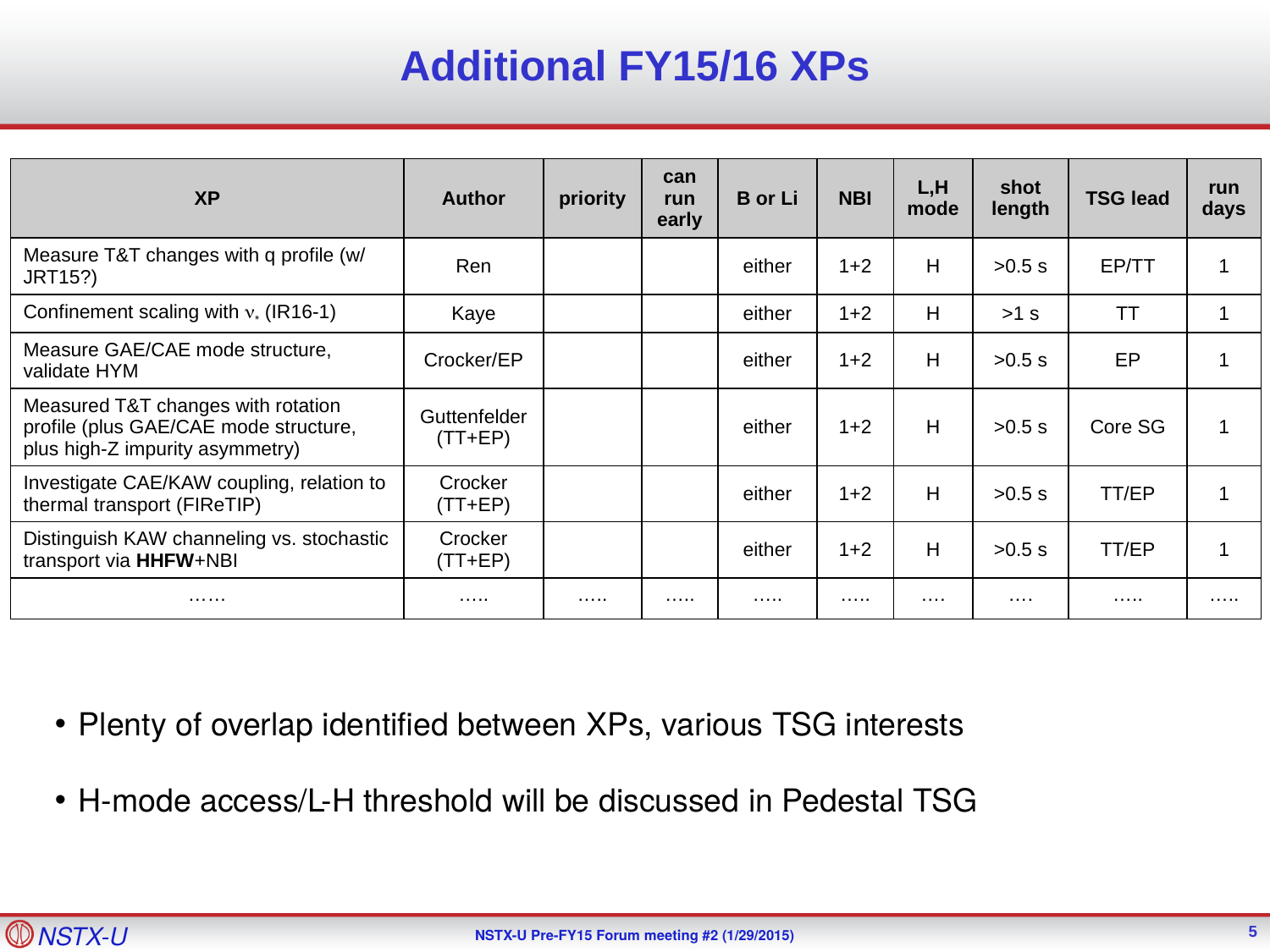

# Additional FY15/16 XPs
| XP | Author | priority | can run early | B or Li | NBI | L,H mode | shot length | TSG lead | run days |
| --- | --- | --- | --- | --- | --- | --- | --- | --- | --- |
| Measure T&T changes with q profile (w/ JRT15?) | Ren |  |  | either | 1+2 | H | >0.5 s | EP/TT | 1 |
| Confinement scaling with ν\* (IR16-1) | Kaye |  |  | either | 1+2 | H | >1 s | TT | 1 |
| Measure GAE/CAE mode structure, validate HYM | Crocker/EP |  |  | either | 1+2 | H | >0.5 s | EP | 1 |
| Measured T&T changes with rotation profile (plus GAE/CAE mode structure, plus high-Z impurity asymmetry) | Guttenfelder (TT+EP) |  |  | either | 1+2 | H | >0.5 s | Core SG | 1 |
| Investigate CAE/KAW coupling, relation to thermal transport (FIReTIP) | Crocker (TT+EP) |  |  | either | 1+2 | H | >0.5 s | TT/EP | 1 |
| Distinguish KAW channeling vs. stochastic transport via HHFW+NBI | Crocker (TT+EP) |  |  | either | 1+2 | H | >0.5 s | TT/EP | 1 |
| …… | ….. | ….. | ….. | ….. | ….. | …. | …. | ….. | ….. |
Plenty of overlap identified between XPs, various TSG interests

H-mode access/L-H threshold will be discussed in Pedestal TSG
5